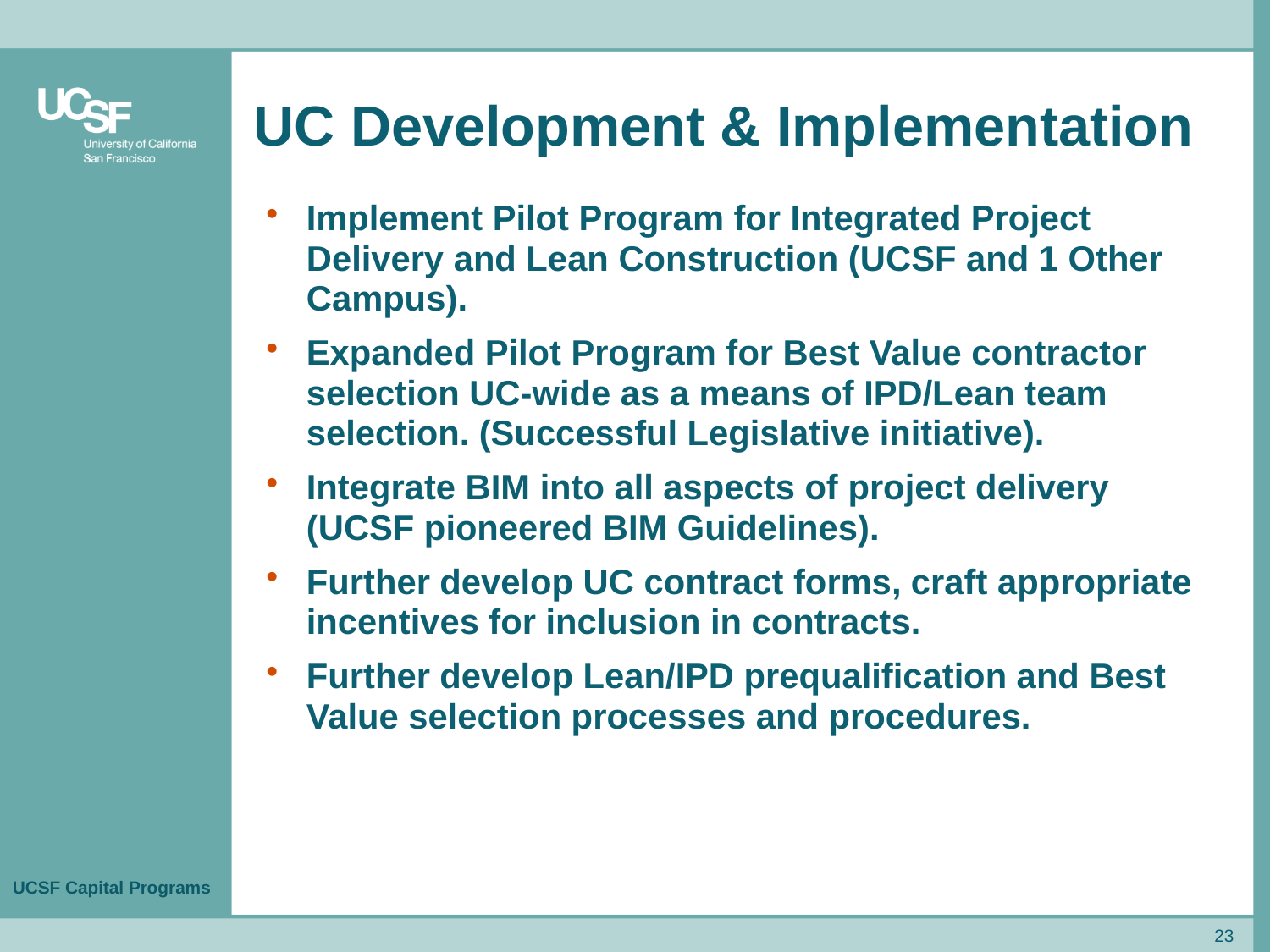

# UC Development & Implementation
Implement Pilot Program for Integrated Project Delivery and Lean Construction (UCSF and 1 Other Campus).
Expanded Pilot Program for Best Value contractor selection UC-wide as a means of IPD/Lean team selection. (Successful Legislative initiative).
Integrate BIM into all aspects of project delivery (UCSF pioneered BIM Guidelines).
Further develop UC contract forms, craft appropriate incentives for inclusion in contracts.
Further develop Lean/IPD prequalification and Best Value selection processes and procedures.
23